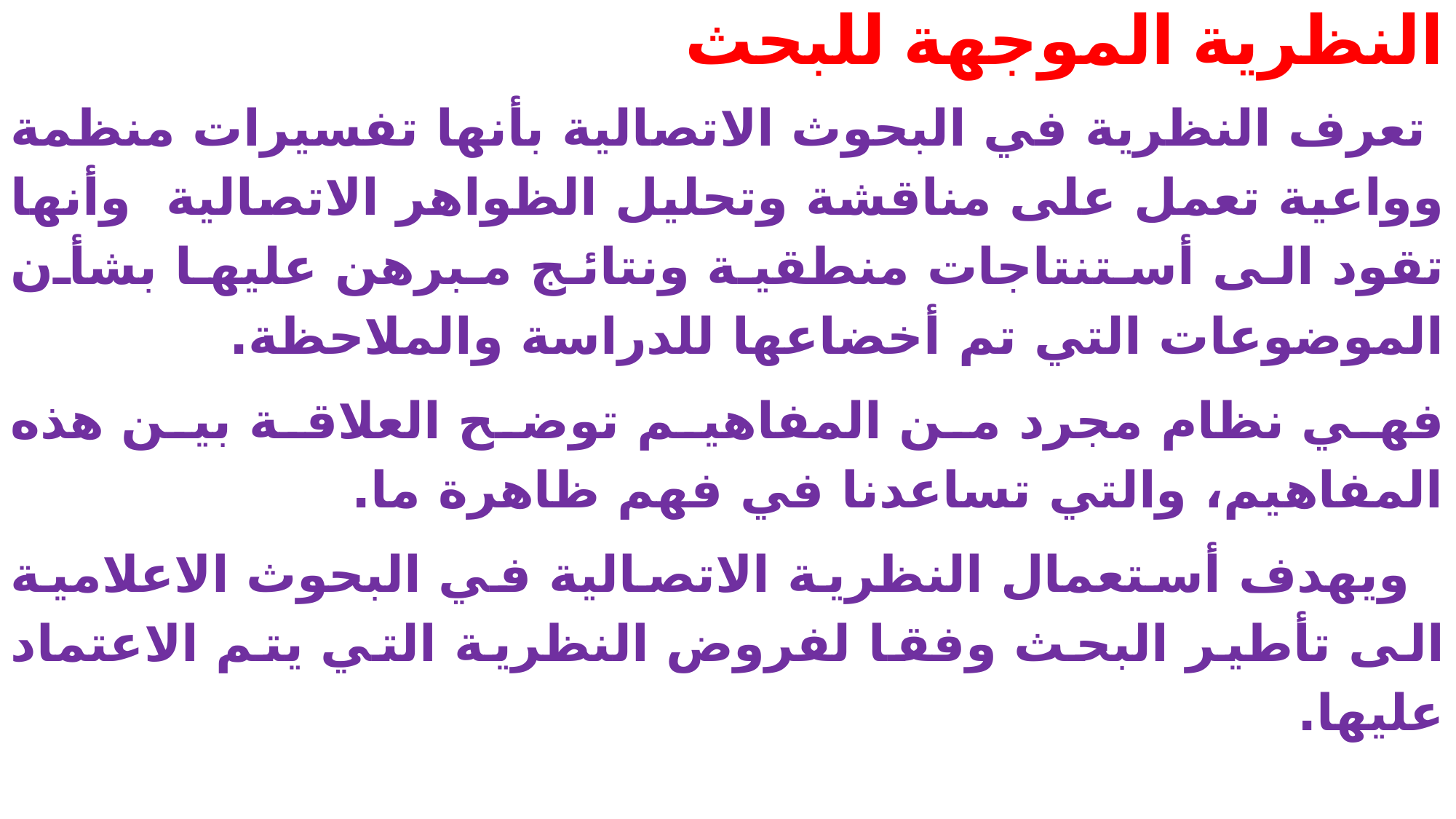

النظرية الموجهة للبحث
 تعرف النظرية في البحوث الاتصالية بأنها تفسيرات منظمة وواعية تعمل على مناقشة وتحليل الظواهر الاتصالية  وأنها تقود الى أستنتاجات منطقية ونتائج مبرهن عليها بشأن الموضوعات التي تم أخضاعها للدراسة والملاحظة.
فهي نظام مجرد من المفاهيم توضح العلاقة بين هذه المفاهيم، والتي تساعدنا في فهم ظاهرة ما.
  ويهدف أستعمال النظرية الاتصالية في البحوث الاعلامية الى تأطير البحث وفقا لفروض النظرية التي يتم الاعتماد عليها.